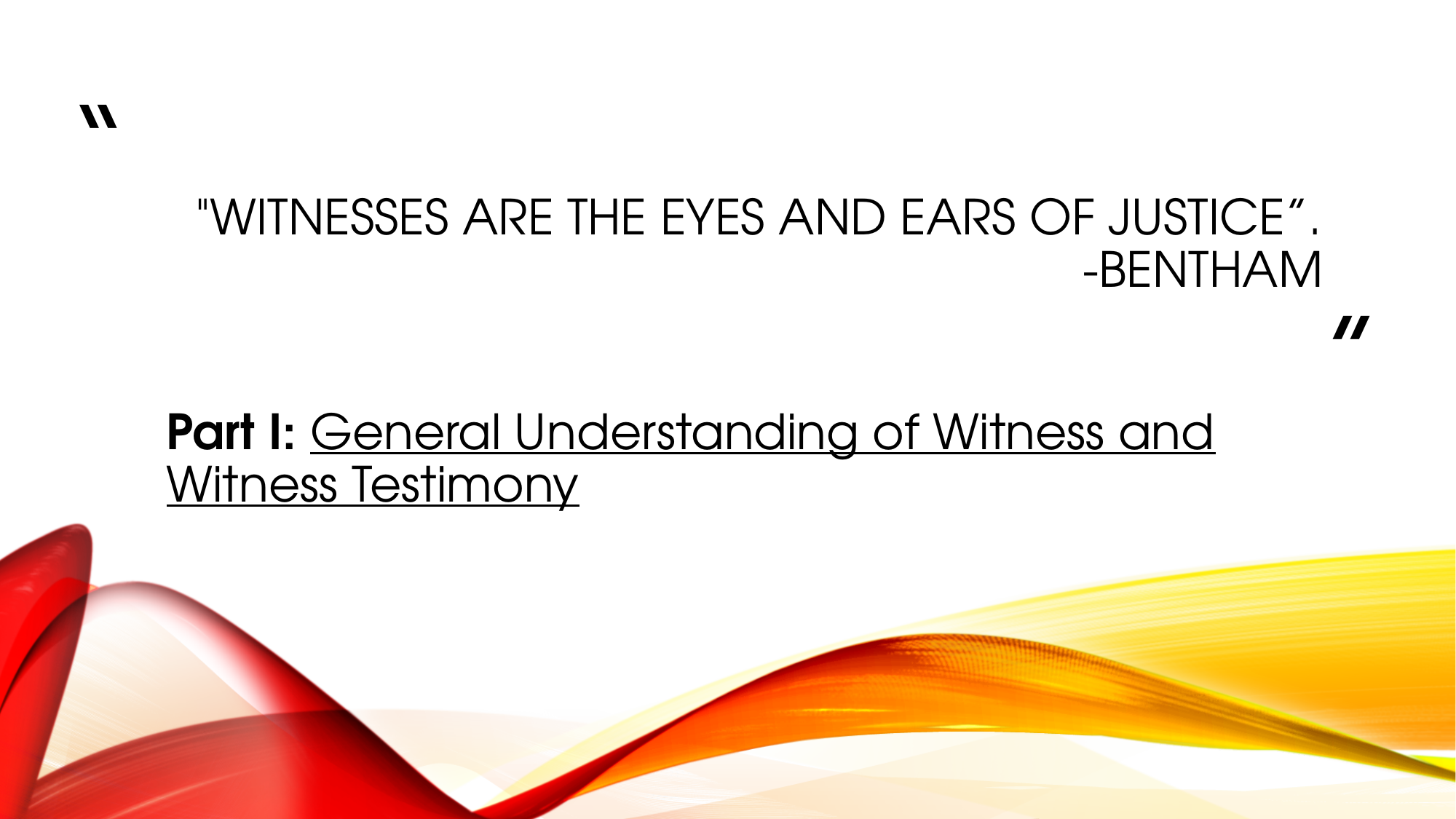

# "Witnesses are the eyes and ears of justice”. -bentham
Part I: General Understanding of Witness and Witness Testimony